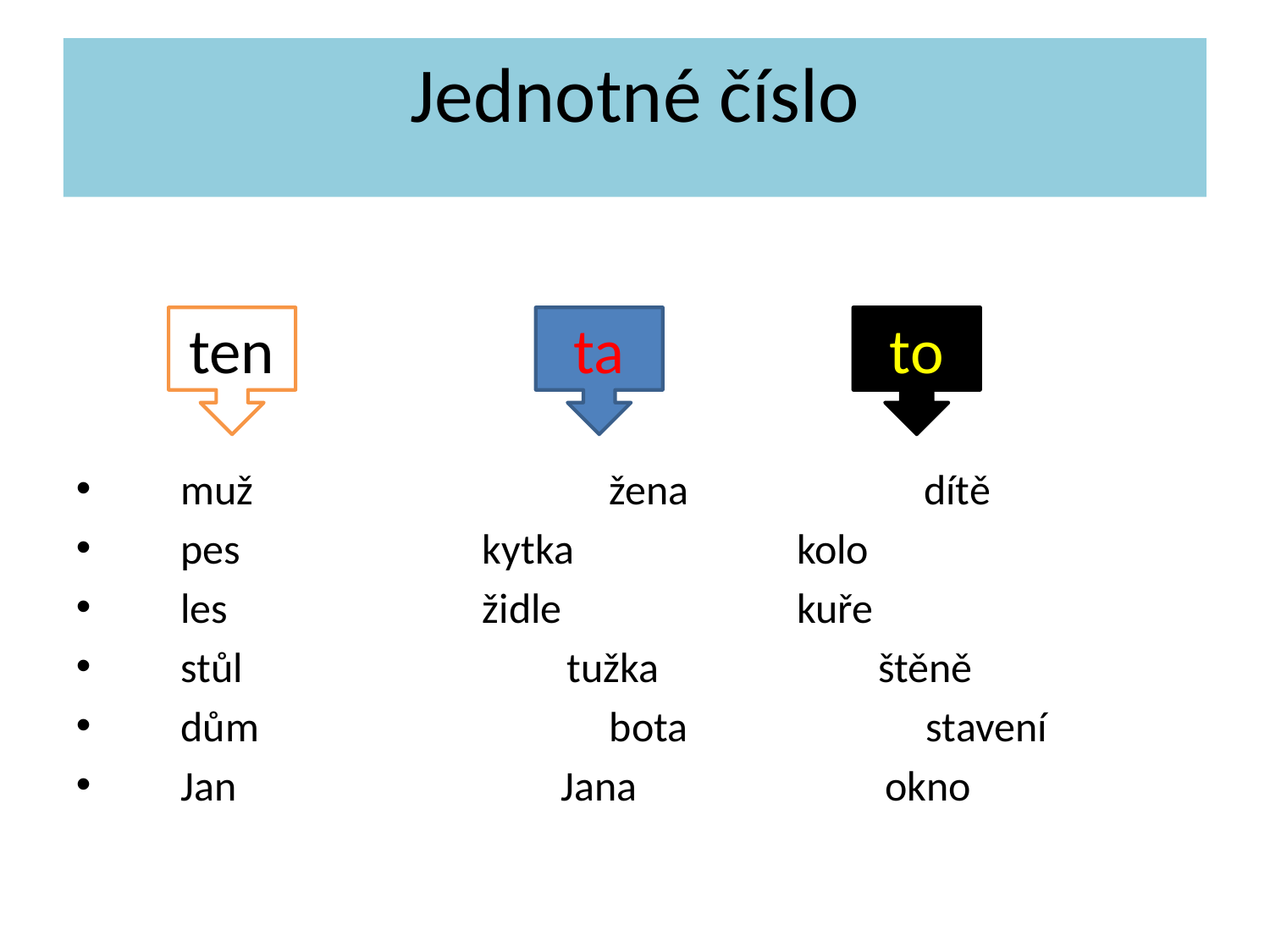

Jednotné číslo

      muž		           žena		    dítě
      pes		           kytka		    kolo
      les		           židle		    kuře
      stůl                                  tužka                       štěně
      dům		           bota                         stavení
      Jan                                  Jana                          okno
ten
ta
to